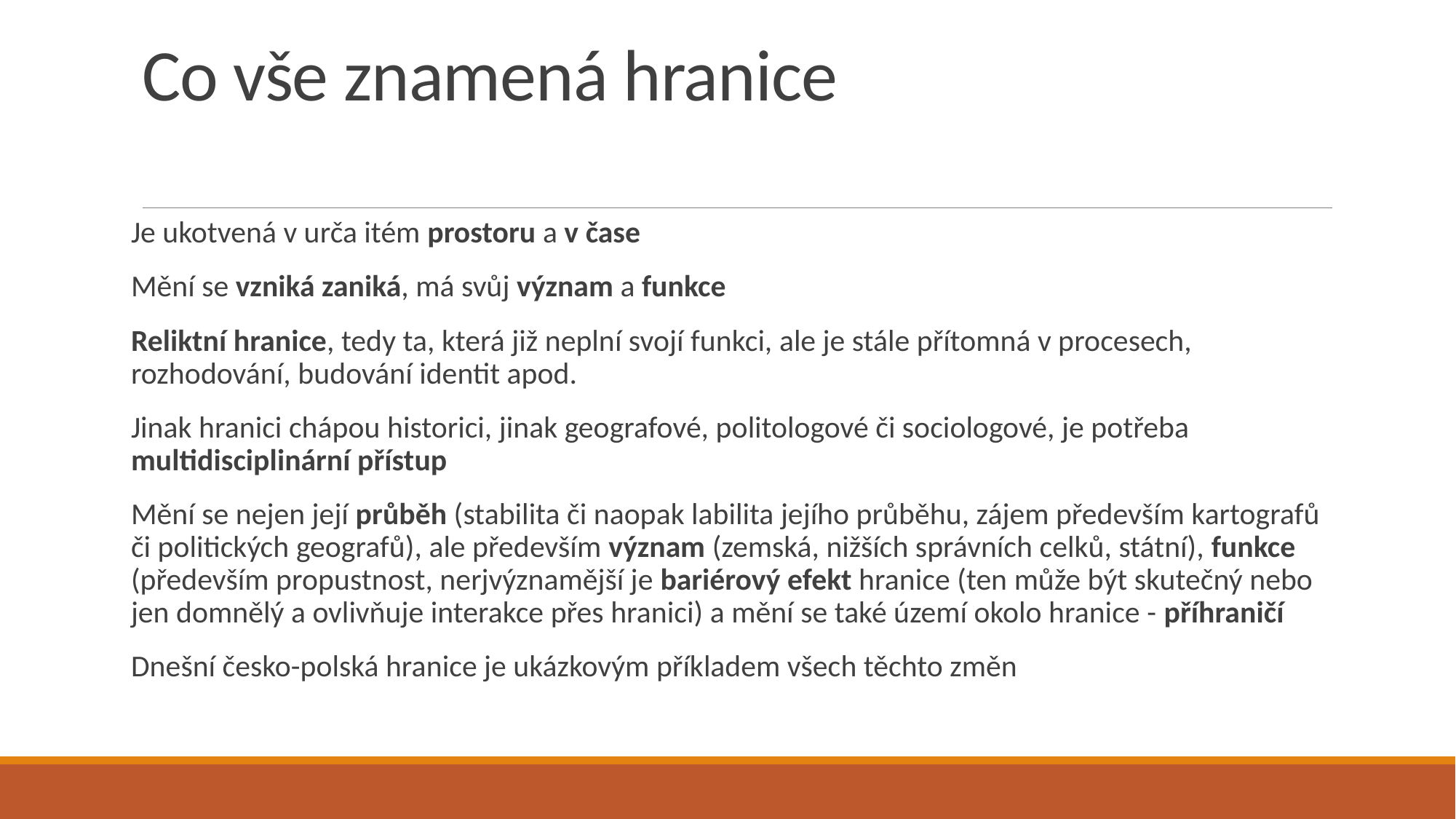

# Co vše znamená hranice
Je ukotvená v urča itém prostoru a v čase
Mění se vzniká zaniká, má svůj význam a funkce
Reliktní hranice, tedy ta, která již neplní svojí funkci, ale je stále přítomná v procesech, rozhodování, budování identit apod.
Jinak hranici chápou historici, jinak geografové, politologové či sociologové, je potřeba multidisciplinární přístup
Mění se nejen její průběh (stabilita či naopak labilita jejího průběhu, zájem především kartografů či politických geografů), ale především význam (zemská, nižších správních celků, státní), funkce (především propustnost, nerjvýznamější je bariérový efekt hranice (ten může být skutečný nebo jen domnělý a ovlivňuje interakce přes hranici) a mění se také území okolo hranice - příhraničí
Dnešní česko-polská hranice je ukázkovým příkladem všech těchto změn